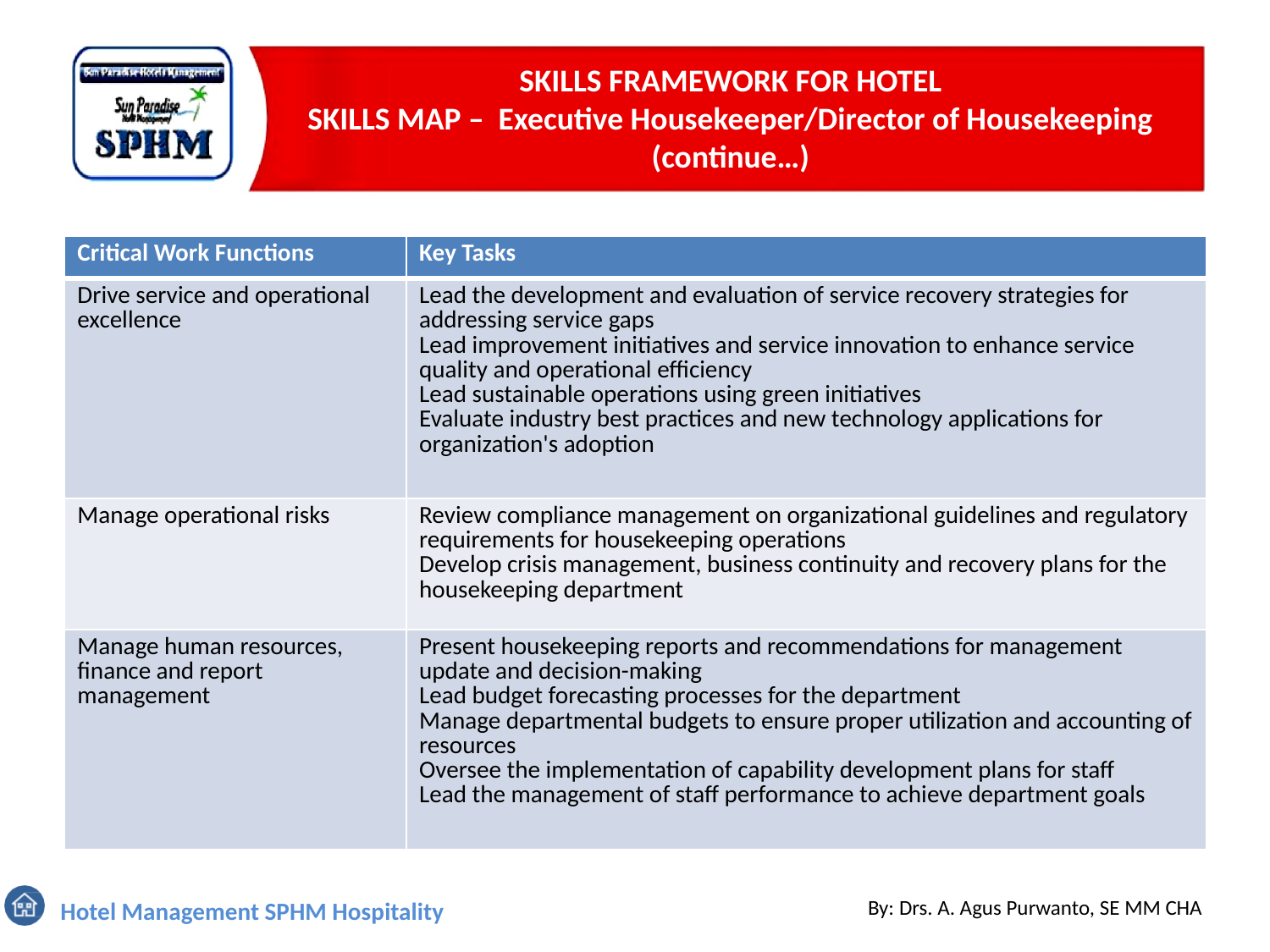

# SKILLS FRAMEWORK FOR HOTEL SKILLS MAP –  Executive Housekeeper/Director of Housekeeping (continue…)
| Critical Work Functions | Key Tasks |
| --- | --- |
| Drive service and operational excellence | Lead the development and evaluation of service recovery strategies for addressing service gaps Lead improvement initiatives and service innovation to enhance service quality and operational efficiency Lead sustainable operations using green initiatives Evaluate industry best practices and new technology applications for organization's adoption |
| Manage operational risks | Review compliance management on organizational guidelines and regulatory requirements for housekeeping operations Develop crisis management, business continuity and recovery plans for the housekeeping department |
| Manage human resources, finance and report management | Present housekeeping reports and recommendations for management update and decision-making Lead budget forecasting processes for the department Manage departmental budgets to ensure proper utilization and accounting of resources Oversee the implementation of capability development plans for staff Lead the management of staff performance to achieve department goals |
By: Drs. A. Agus Purwanto, SE MM CHA
Hotel Management SPHM Hospitality